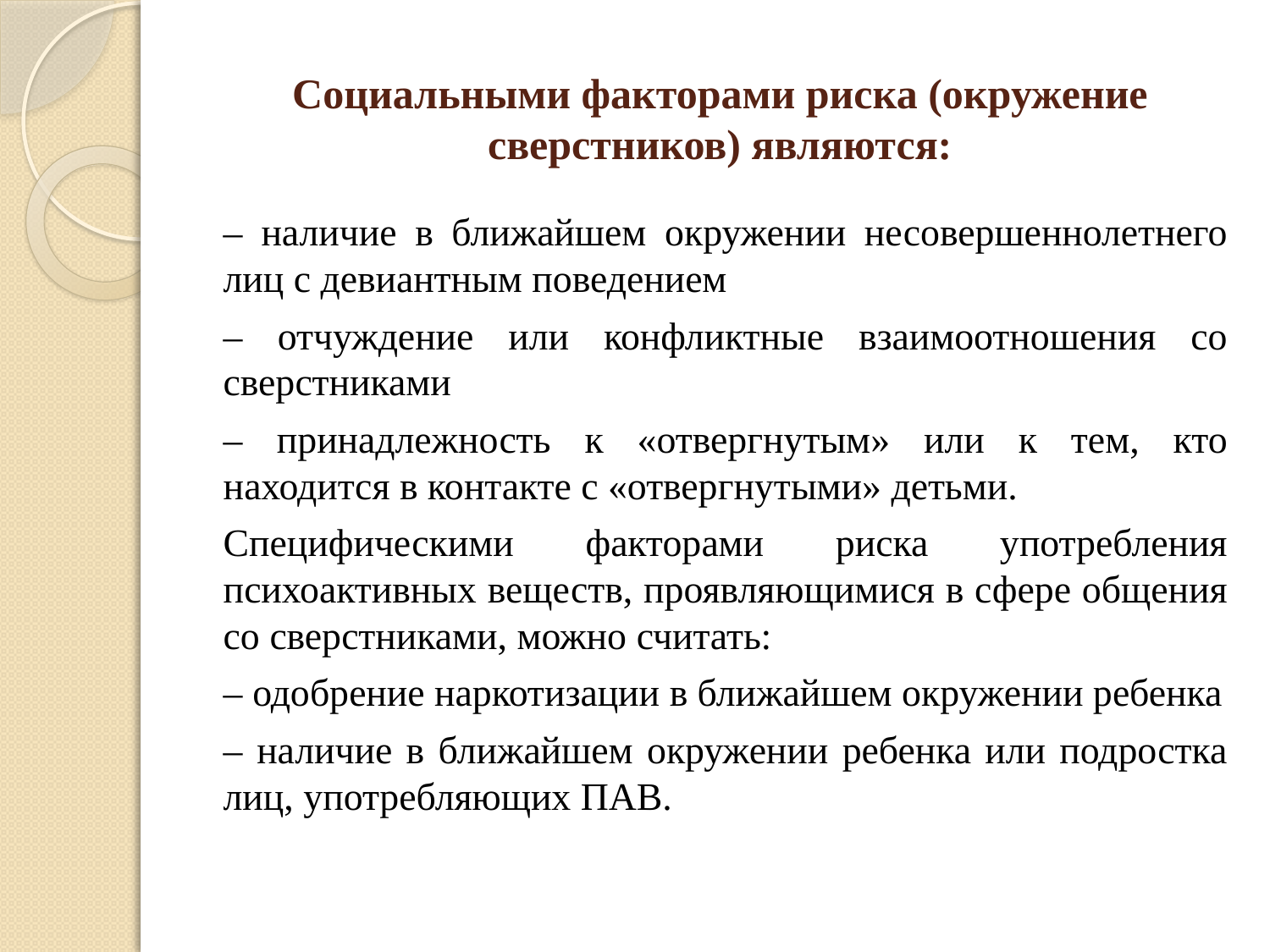

# Социальными факторами риска (окружение сверстников) являются:
– наличие в ближайшем окружении несовершеннолетнего лиц с девиантным поведением
– отчуждение или конфликтные взаимоотношения со сверстниками
– принадлежность к «отвергнутым» или к тем, кто находится в контакте с «отвергнутыми» детьми.
Специфическими факторами риска употребления психоактивных веществ, проявляющимися в сфере общения со сверстниками, можно считать:
– одобрение наркотизации в ближайшем окружении ребенка
– наличие в ближайшем окружении ребенка или подростка лиц, употребляющих ПАВ.